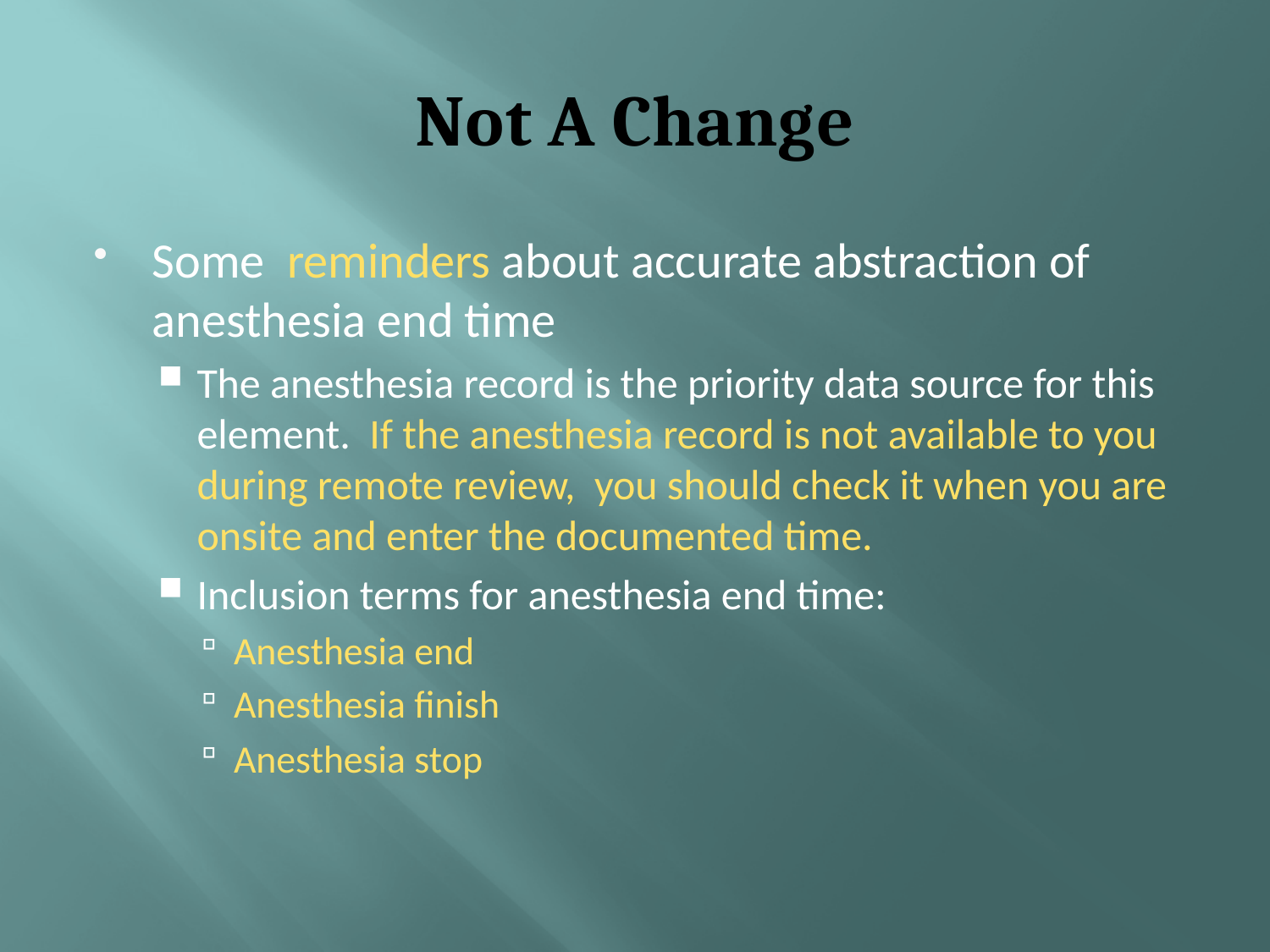

# Not A Change
Some  reminders about accurate abstraction of  anesthesia end time
The anesthesia record is the priority data source for this element.  If the anesthesia record is not available to you during remote review,  you should check it when you are onsite and enter the documented time.
Inclusion terms for anesthesia end time:
Anesthesia end
Anesthesia finish
Anesthesia stop